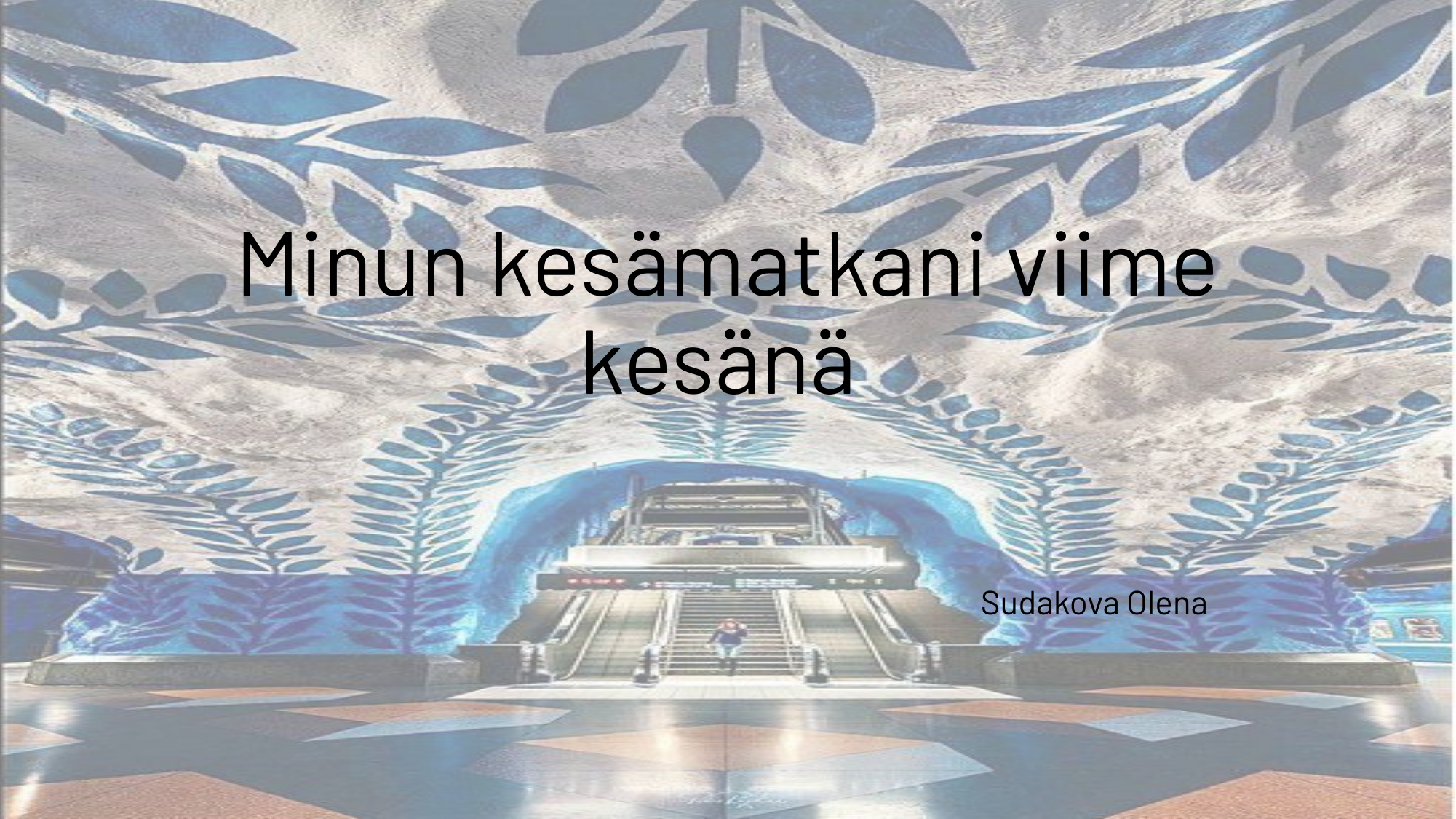

# Minun kesämatkani viime kesänä

                                                                                                             Sudakova Olena